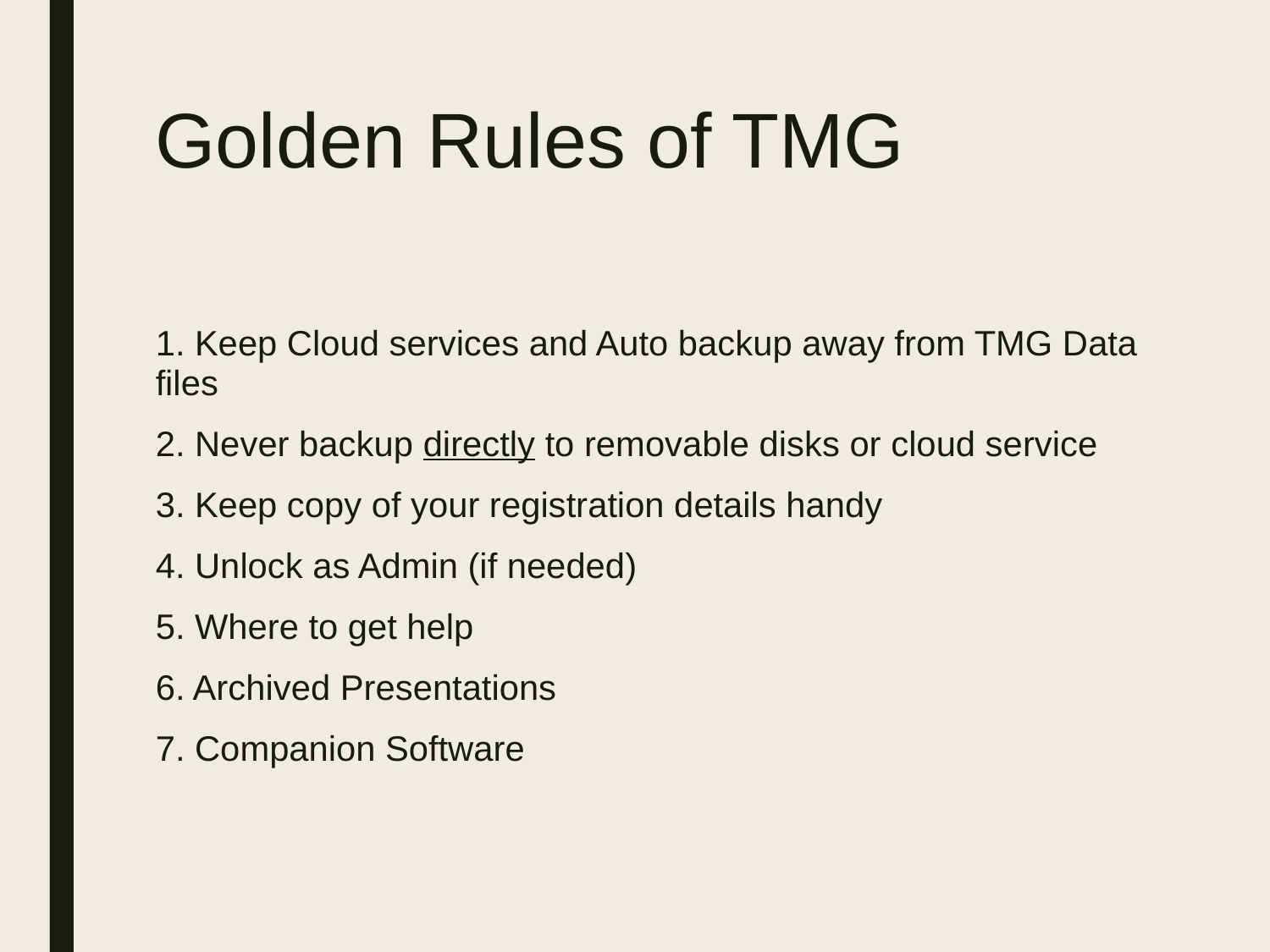

# Golden Rules of TMG
1. Keep Cloud services and Auto backup away from TMG Data files
2. Never backup directly to removable disks or cloud service
3. Keep copy of your registration details handy
4. Unlock as Admin (if needed)
5. Where to get help
6. Archived Presentations
7. Companion Software